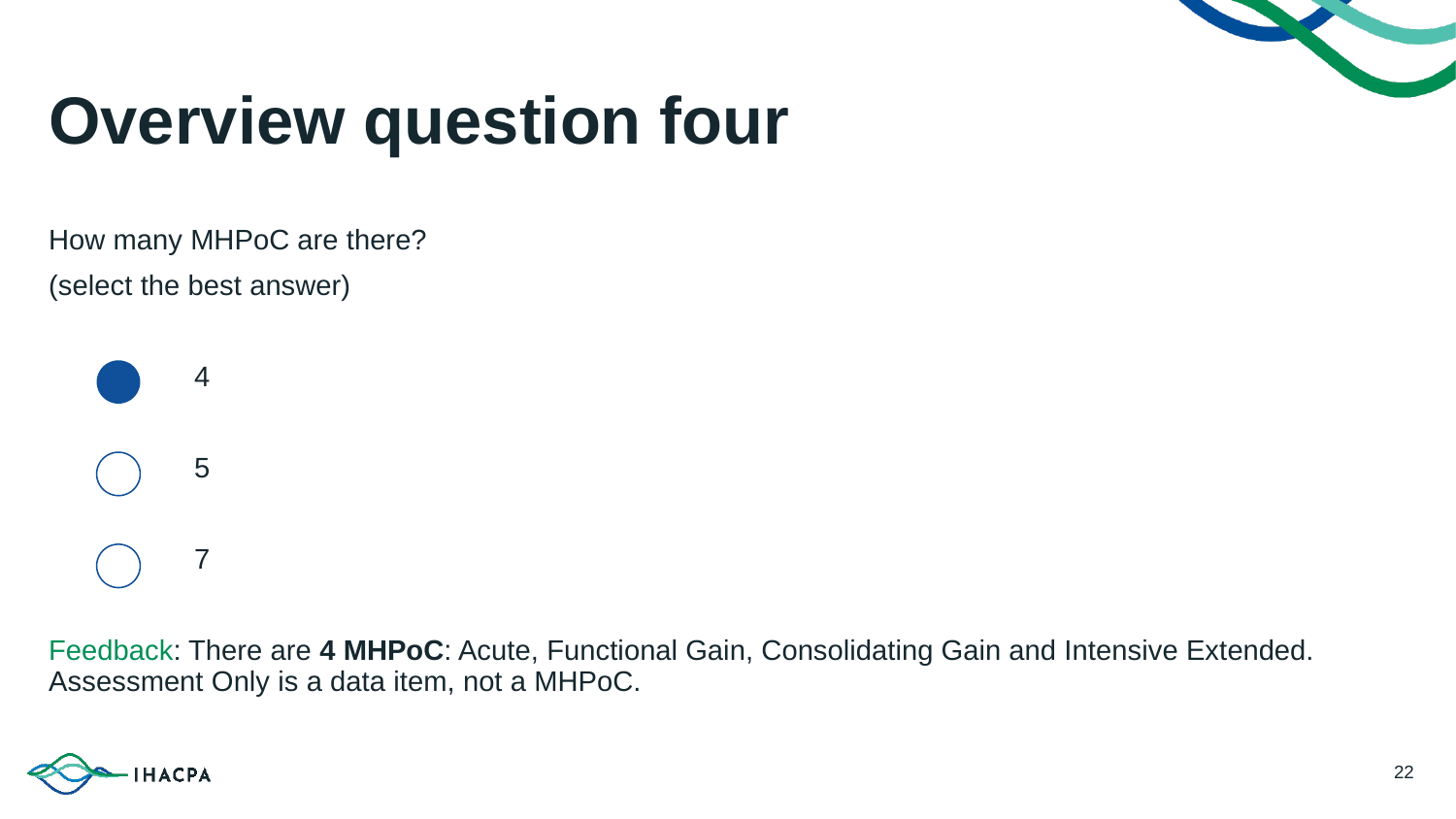

# Overview question four
How many MHPoC are there?
(select the best answer)

	4

	5

	7

Feedback: There are 4 MHPoC: Acute, Functional Gain, Consolidating Gain and Intensive Extended. Assessment Only is a data item, not a MHPoC.

22